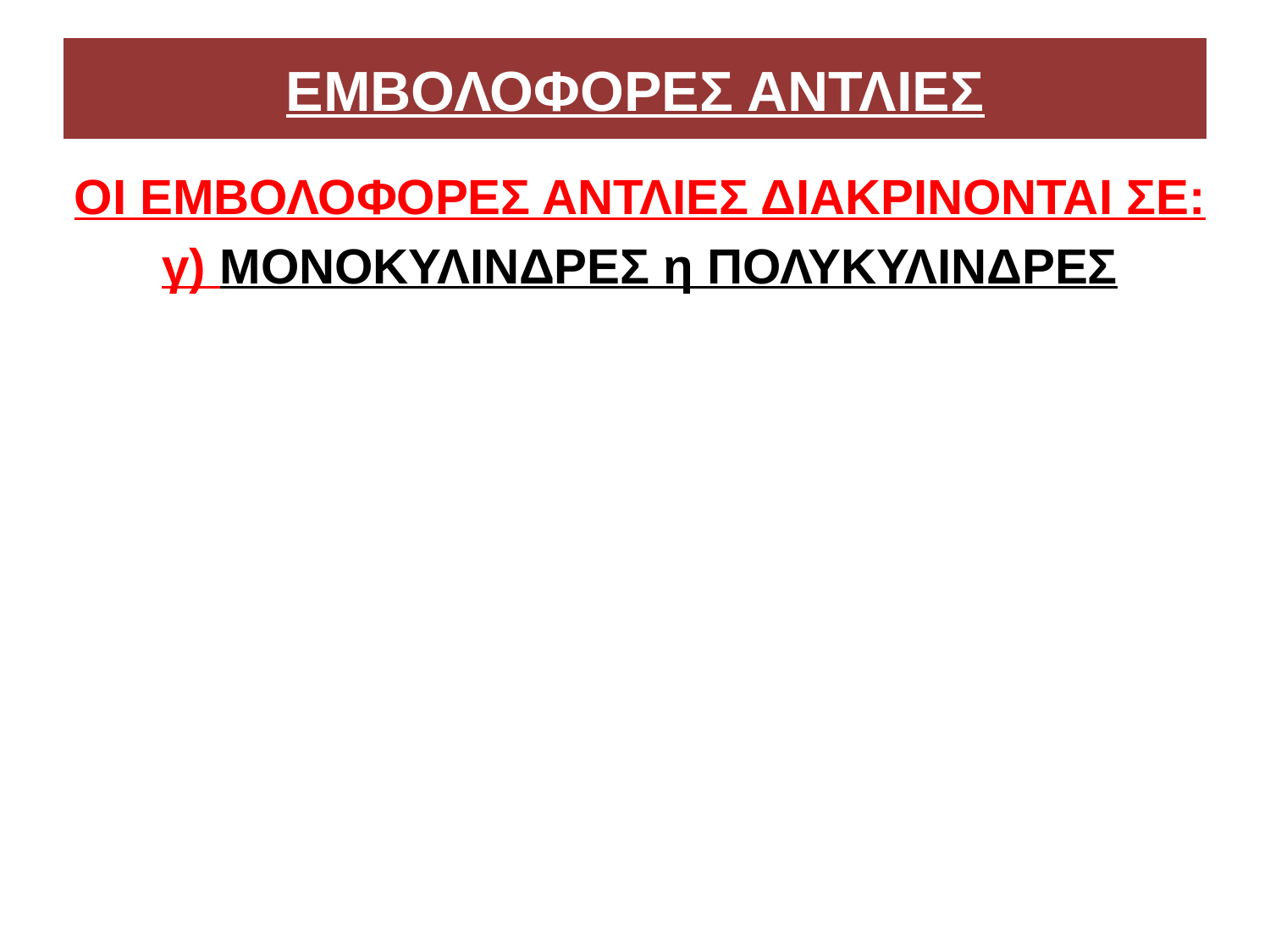

# ΕΜΒΟΛΟΦΟΡΕΣ ΑΝΤΛΙΕΣ
ΟΙ ΕΜΒΟΛΟΦΟΡΕΣ ΑΝΤΛΙΕΣ ΔΙΑΚΡΙΝΟΝΤΑΙ ΣΕ:
γ) ΜΟΝΟΚΥΛΙΝΔΡΕΣ η ΠΟΛΥΚΥΛΙΝΔΡΕΣ